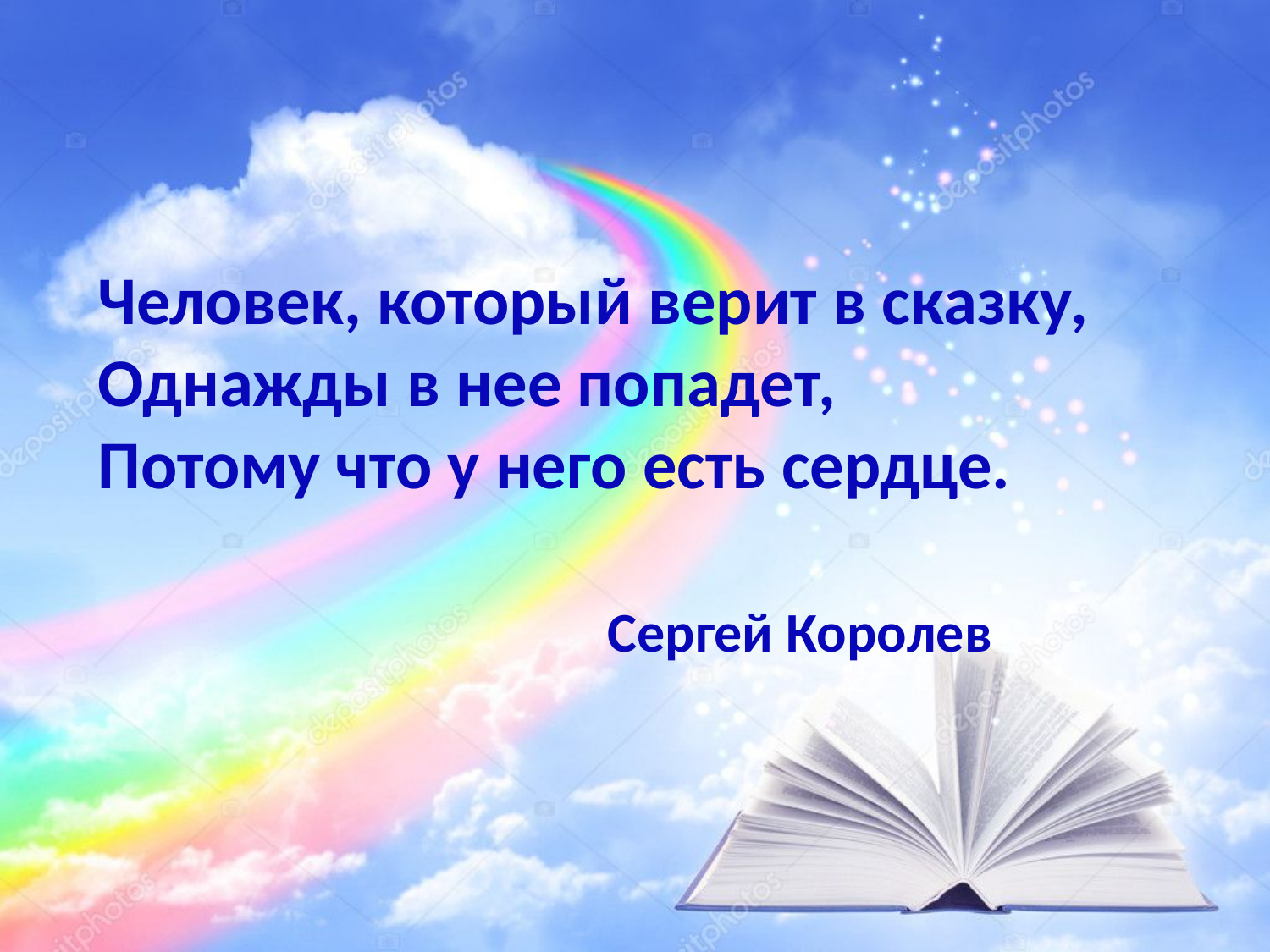

# Человек, который верит в сказку, Однажды в нее попадет, Потому что у него есть сердце. Сергей Королев